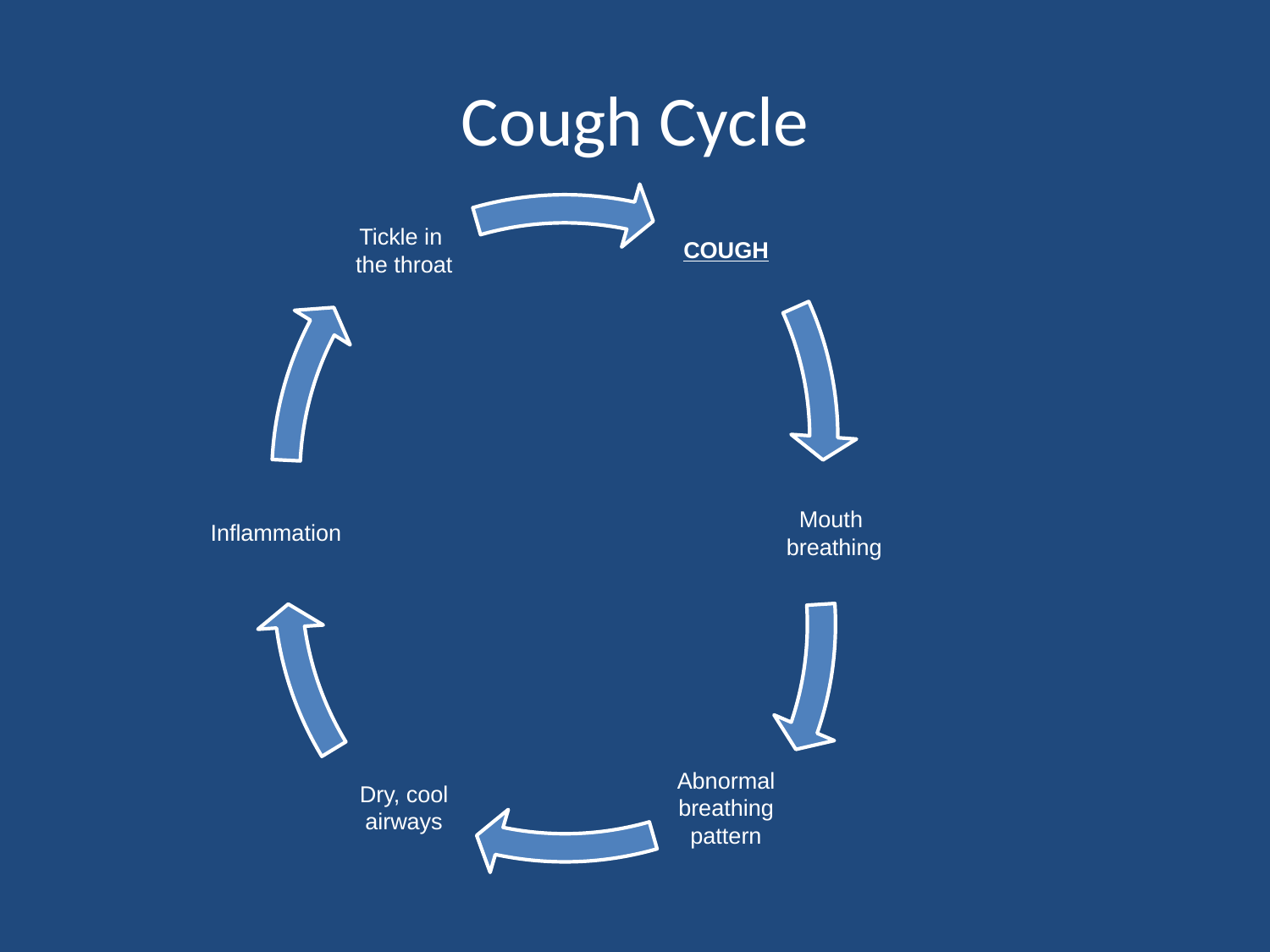

Cough Cycle
COUGH
Mouth
breathing
Abnormal
breathing
pattern
Dry, cool
airways
Inflammation
Tickle in
the throat